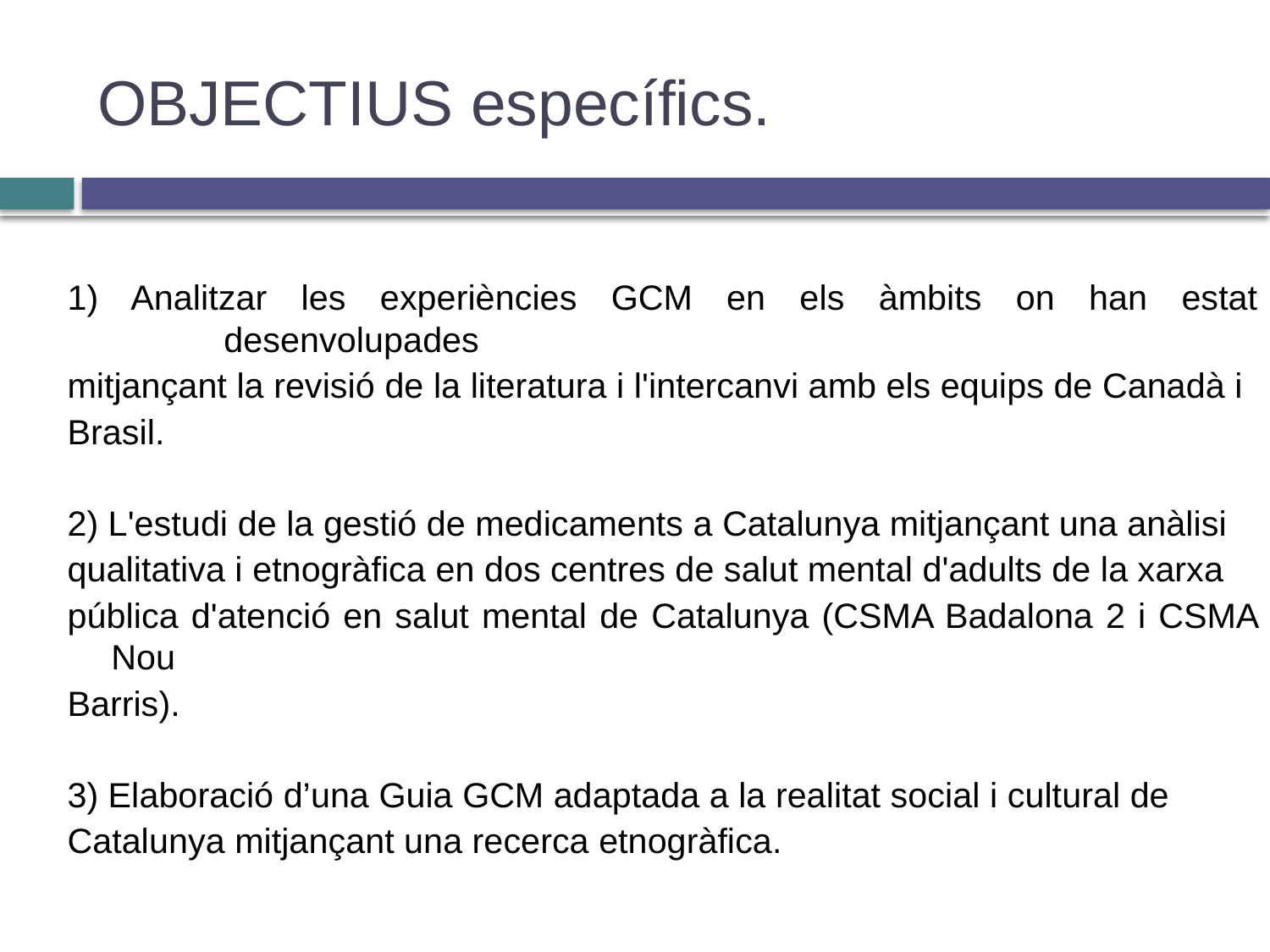

# OBJECTIUS específics.

1) Analitzar les experiències GCM en els àmbits on han estat desenvolupades
mitjançant la revisió de la literatura i l'intercanvi amb els equips de Canadà i
Brasil.

2) L'estudi de la gestió de medicaments a Catalunya mitjançant una anàlisi
qualitativa i etnogràfica en dos centres de salut mental d'adults de la xarxa
pública d'atenció en salut mental de Catalunya (CSMA Badalona 2 i CSMA Nou
Barris).

3) Elaboració d’una Guia GCM adaptada a la realitat social i cultural de
Catalunya mitjançant una recerca etnogràfica.